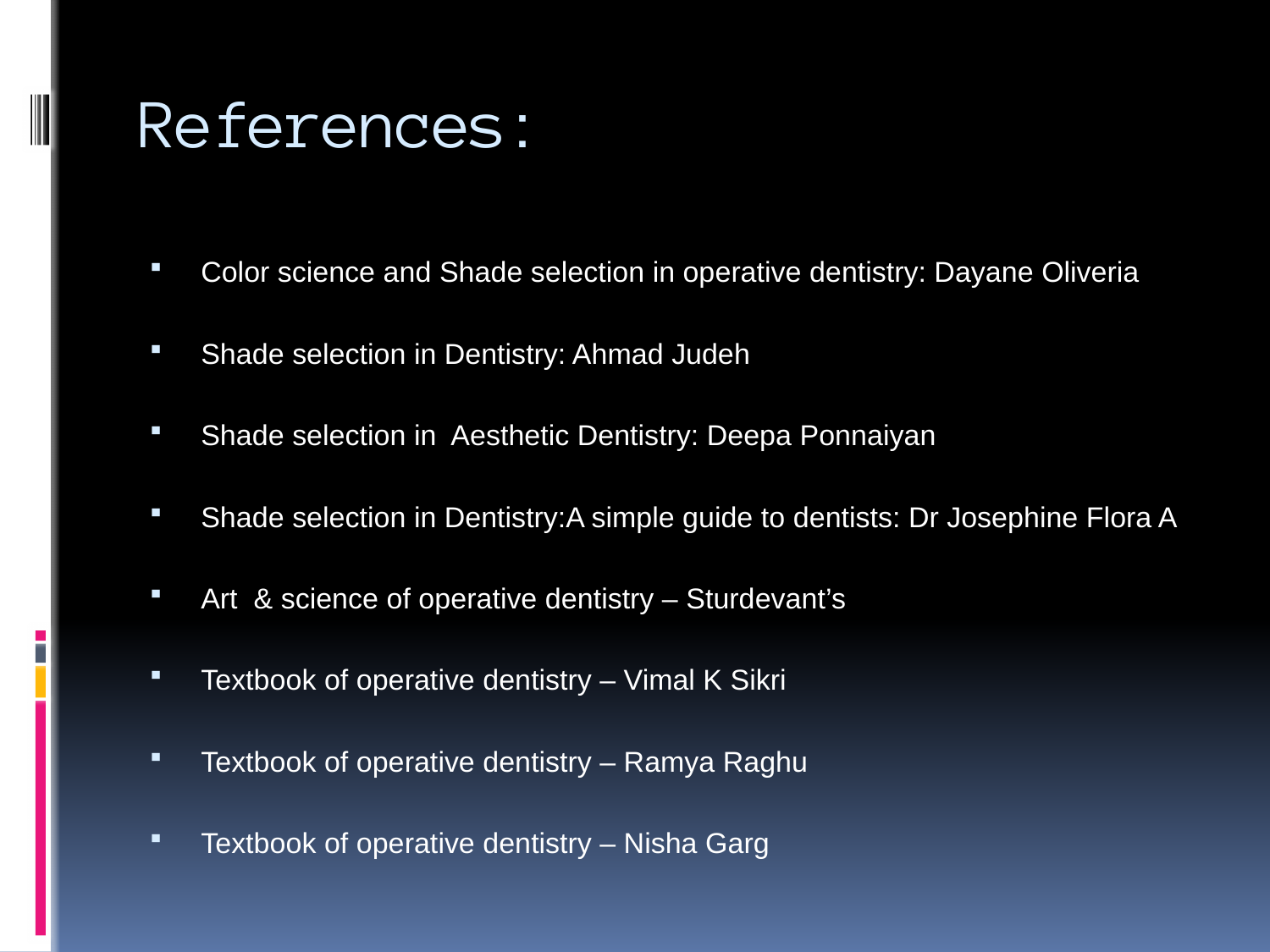

# References:
Color science and Shade selection in operative dentistry: Dayane Oliveria

Shade selection in Dentistry: Ahmad Judeh

Shade selection in  Aesthetic Dentistry: Deepa Ponnaiyan

Shade selection in Dentistry:A simple guide to dentists: Dr Josephine Flora A

Art  & science of operative dentistry – Sturdevant’s

Textbook of operative dentistry – Vimal K Sikri

Textbook of operative dentistry – Ramya Raghu

Textbook of operative dentistry – Nisha Garg